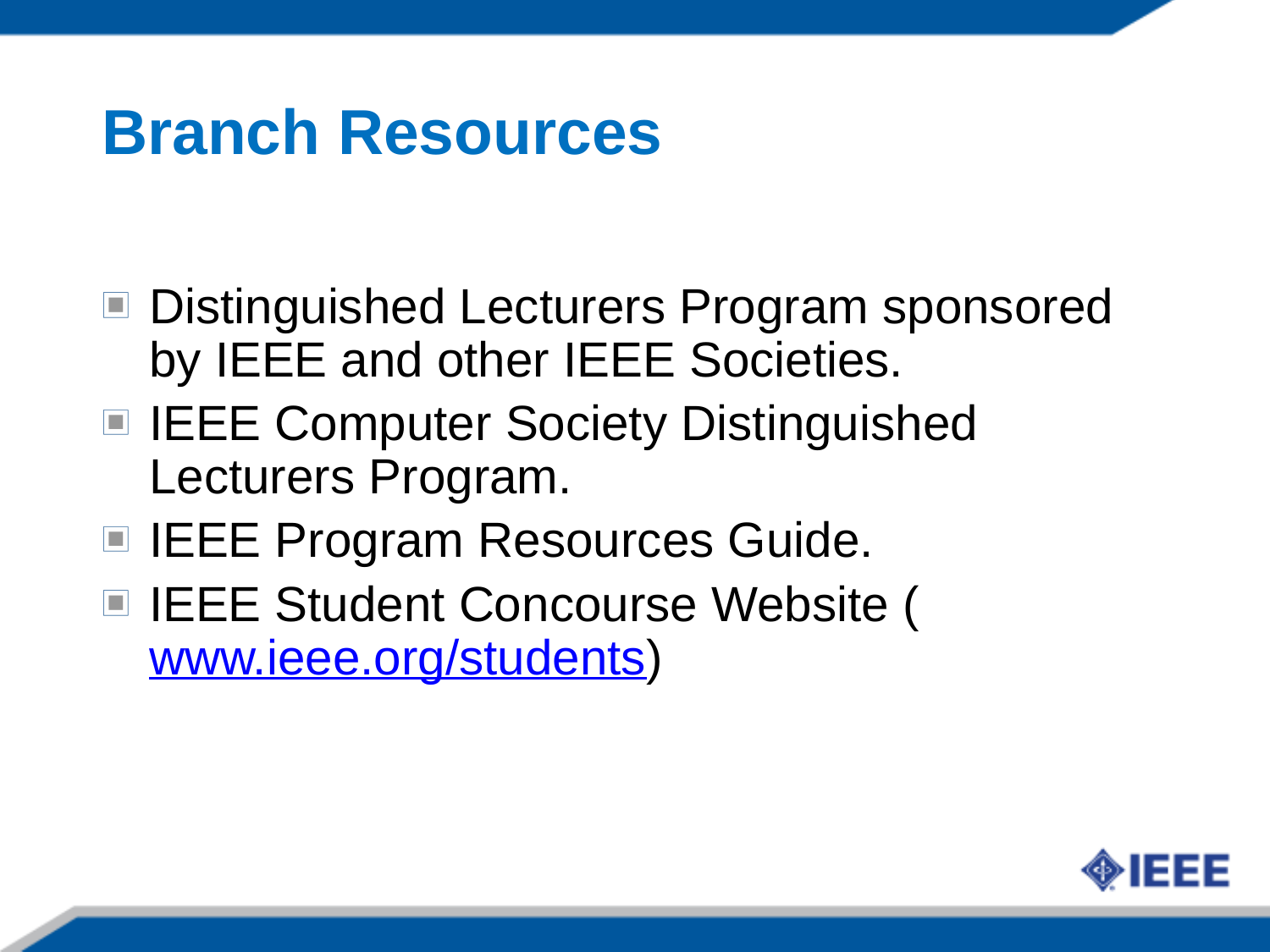

Branch Resources
Distinguished Lecturers Program sponsored by IEEE and other IEEE Societies.
IEEE Computer Society Distinguished Lecturers Program.
IEEE Program Resources Guide.
IEEE Student Concourse Website (www.ieee.org/students)